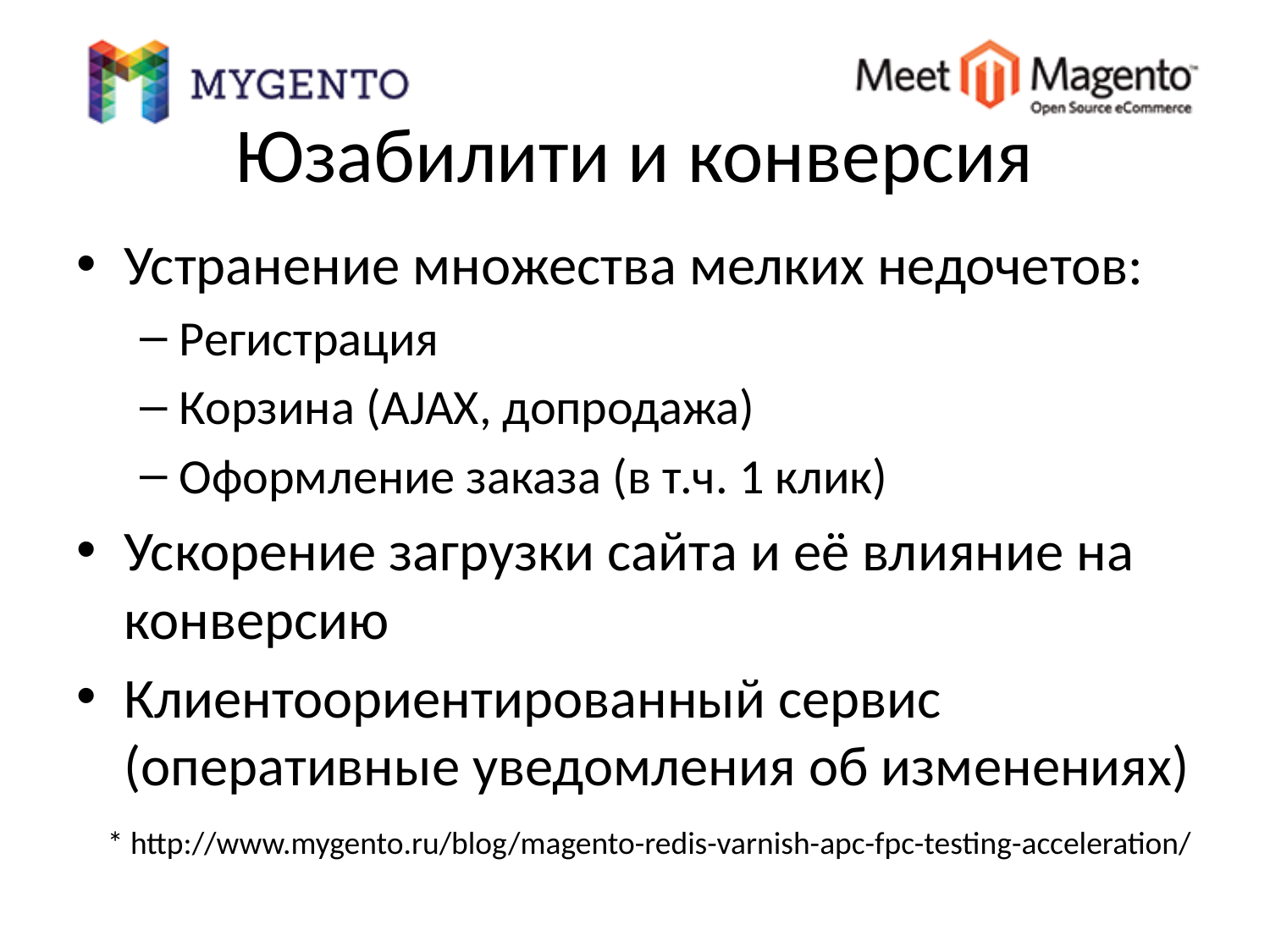

# Юзабилити и конверсия
Устранение множества мелких недочетов:
Регистрация
Корзина (AJAX, допродажа)
Оформление заказа (в т.ч. 1 клик)
Ускорение загрузки сайта и её влияние на конверсию
Клиентоориентированный сервис (оперативные уведомления об изменениях)
* http://www.mygento.ru/blog/magento-redis-varnish-apc-fpc-testing-acceleration/